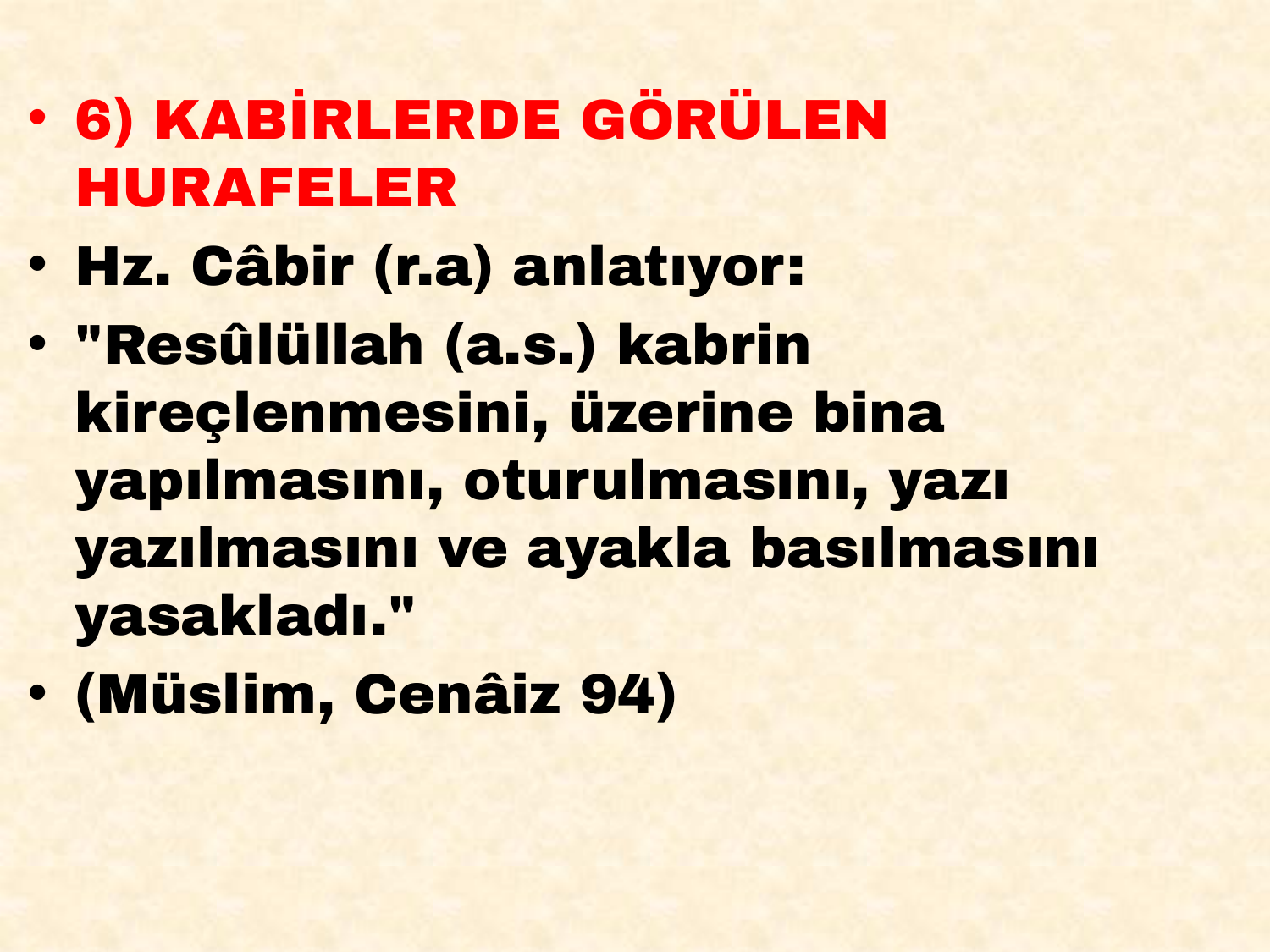

6) KABİRLERDE GÖRÜLEN HURAFELER
Hz. Câbir (r.a) anlatıyor:
"Resûlüllah (a.s.) kabrin kireçlenmesini, üzerine bina yapılmasını, oturulmasını, yazı yazılmasını ve ayakla basılmasını yasakladı."
(Müslim, Cenâiz 94)